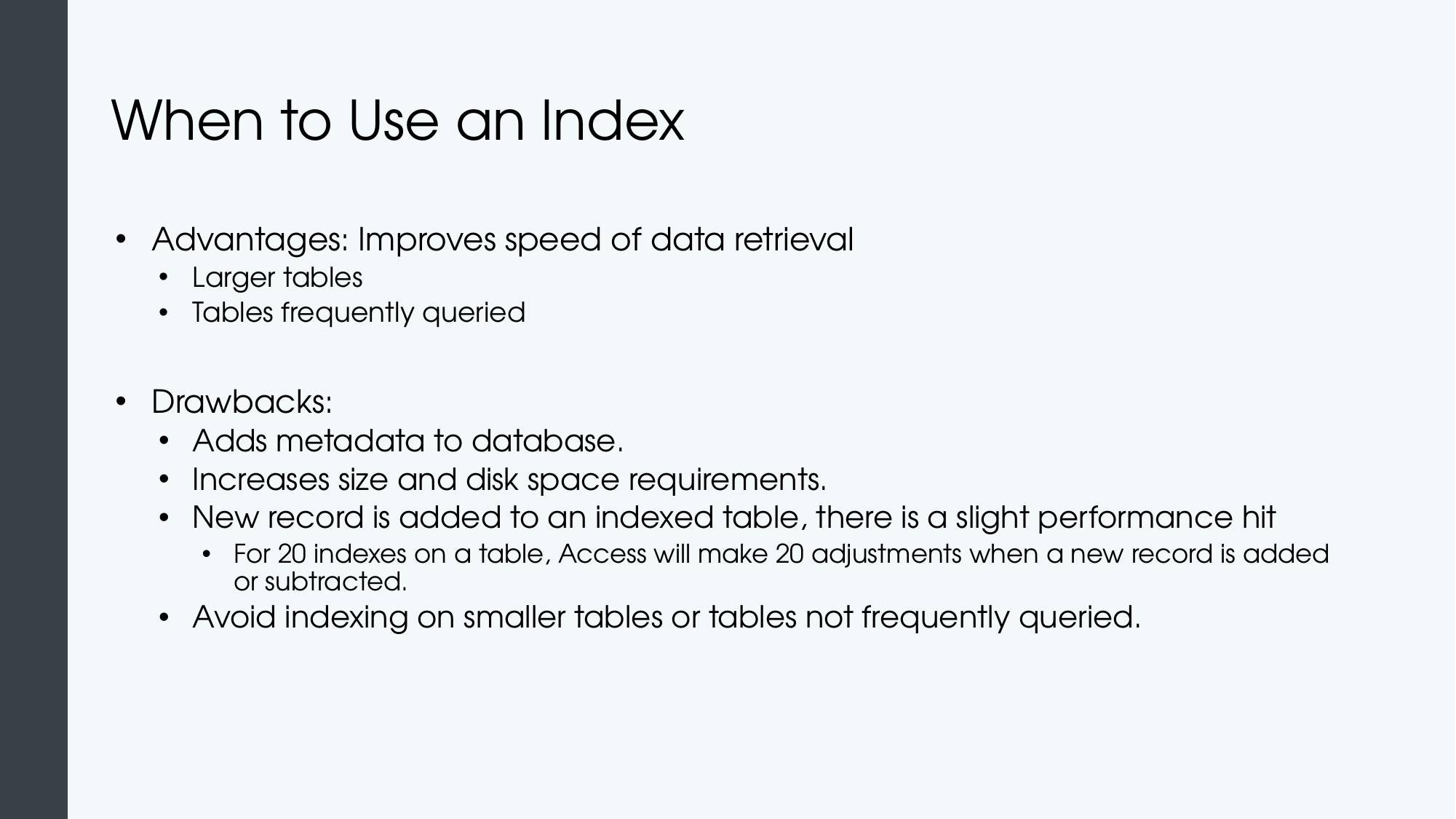

# When to Use an Index
Advantages: Improves speed of data retrieval
Larger tables
Tables frequently queried

Drawbacks:
Adds metadata to database.
Increases size and disk space requirements.
New record is added to an indexed table, there is a slight performance hit
For 20 indexes on a table, Access will make 20 adjustments when a new record is added or subtracted.
Avoid indexing on smaller tables or tables not frequently queried.